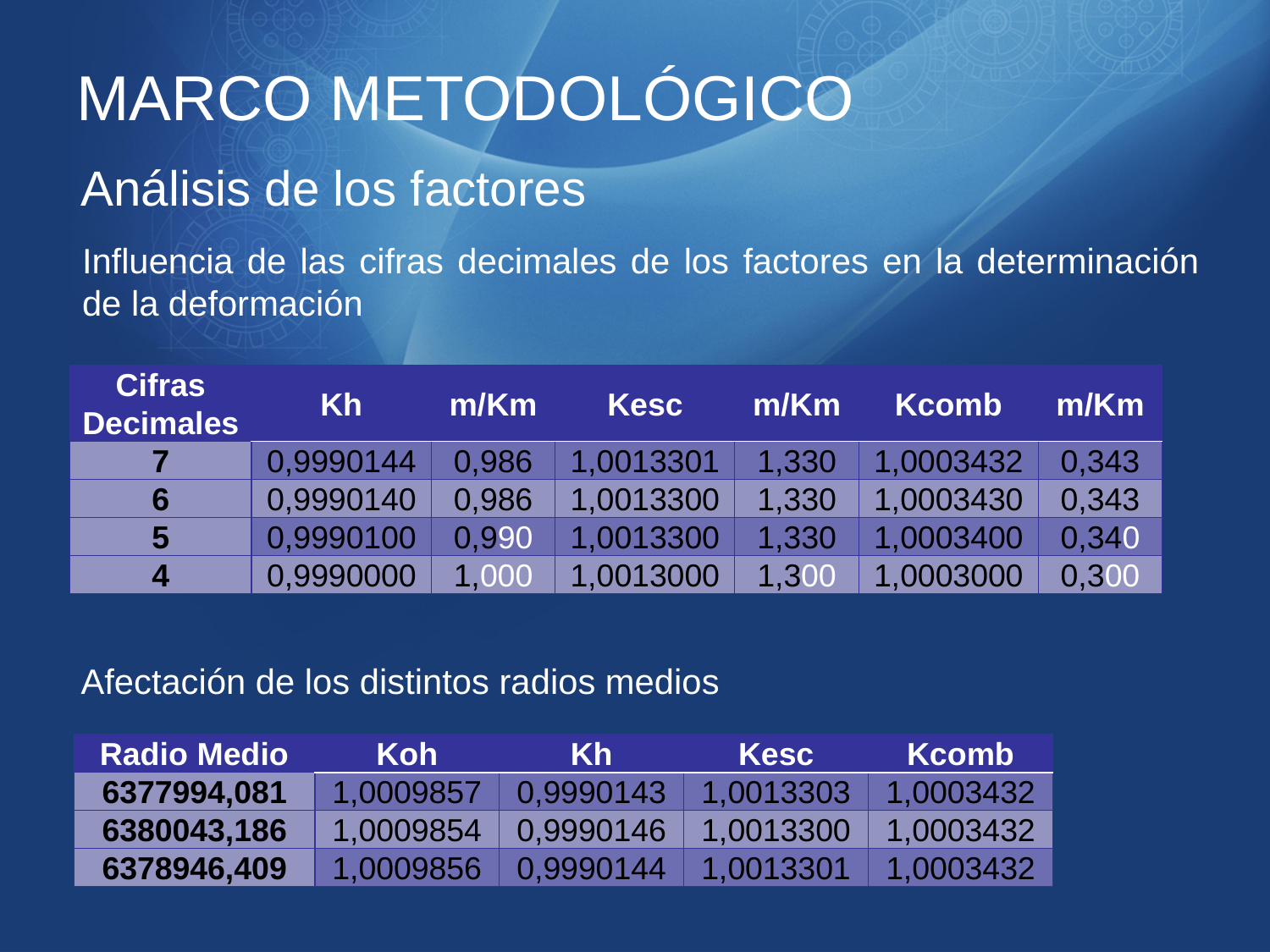

# MARCO METODOLÓGICO
Análisis de los factores
Influencia de las cifras decimales de los factores en la determinación de la deformación
| Cifras Decimales | Kh | m/Km | Kesc | m/Km | Kcomb | m/Km |
| --- | --- | --- | --- | --- | --- | --- |
| 7 | 0,9990144 | 0,986 | 1,0013301 | 1,330 | 1,0003432 | 0,343 |
| 6 | 0,9990140 | 0,986 | 1,0013300 | 1,330 | 1,0003430 | 0,343 |
| 5 | 0,9990100 | 0,990 | 1,0013300 | 1,330 | 1,0003400 | 0,340 |
| 4 | 0,9990000 | 1,000 | 1,0013000 | 1,300 | 1,0003000 | 0,300 |
Afectación de los distintos radios medios
| Radio Medio | Koh | Kh | Kesc | Kcomb |
| --- | --- | --- | --- | --- |
| 6377994,081 | 1,0009857 | 0,9990143 | 1,0013303 | 1,0003432 |
| 6380043,186 | 1,0009854 | 0,9990146 | 1,0013300 | 1,0003432 |
| 6378946,409 | 1,0009856 | 0,9990144 | 1,0013301 | 1,0003432 |